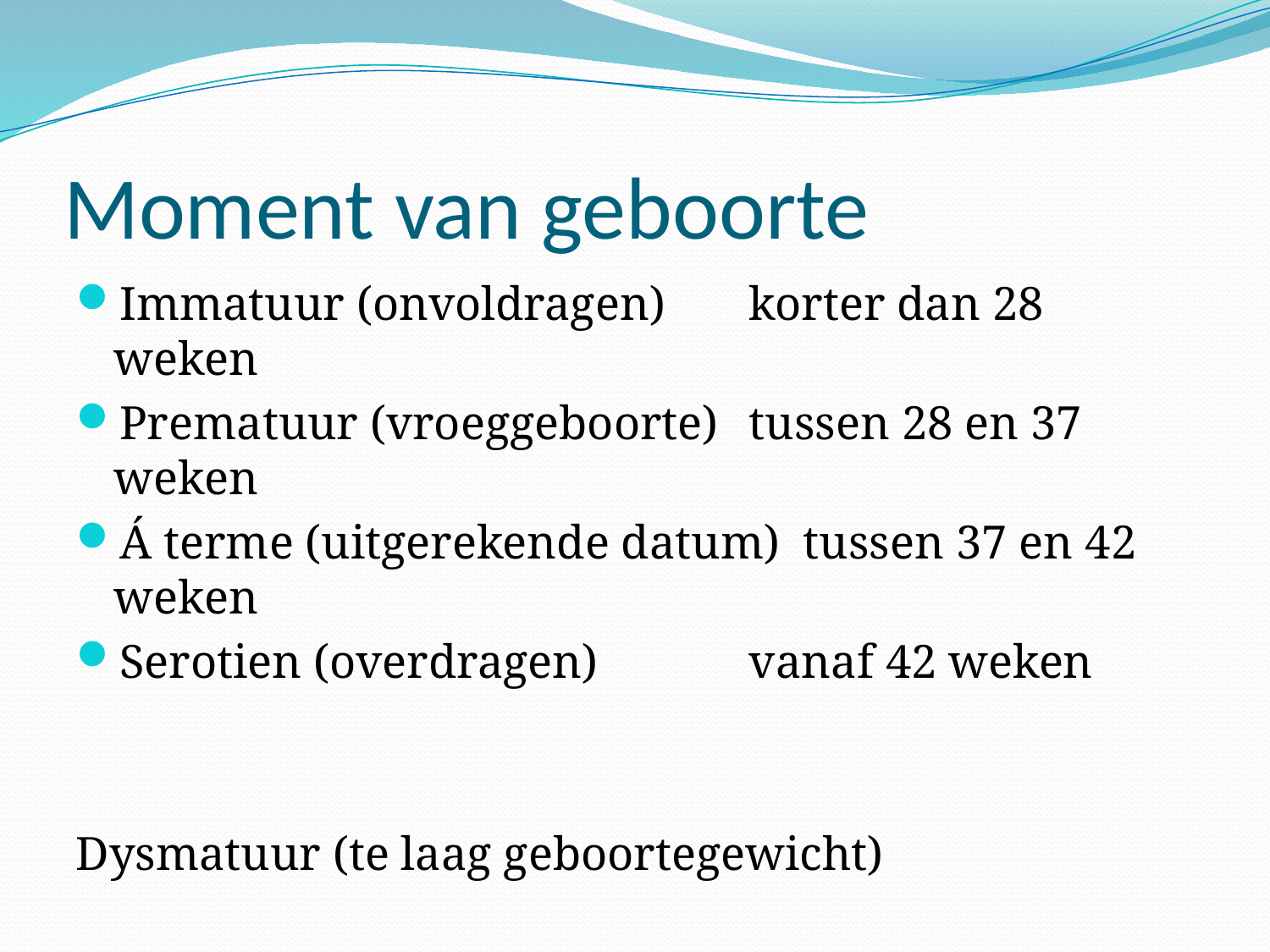

# Moment van geboorte
Immatuur (onvoldragen) 	korter dan 28 weken
Prematuur (vroeggeboorte) 	tussen 28 en 37 weken
Á terme (uitgerekende datum)  tussen 37 en 42 weken
Serotien (overdragen) 		vanaf 42 weken

Dysmatuur (te laag geboortegewicht)